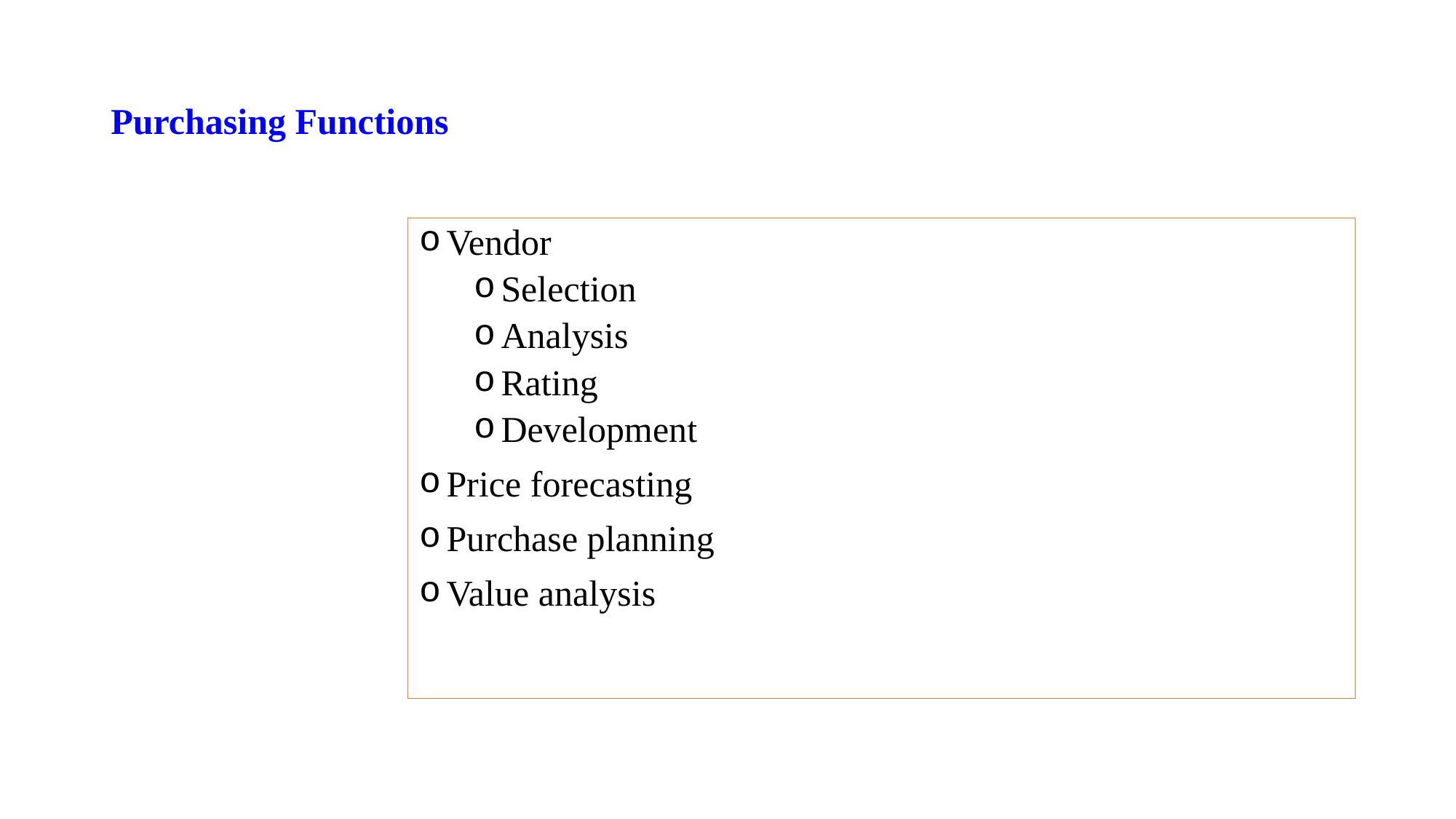

# Purchasing Functions
Vendor
Selection
Analysis
Rating
Development
Price forecasting
Purchase planning
Value analysis